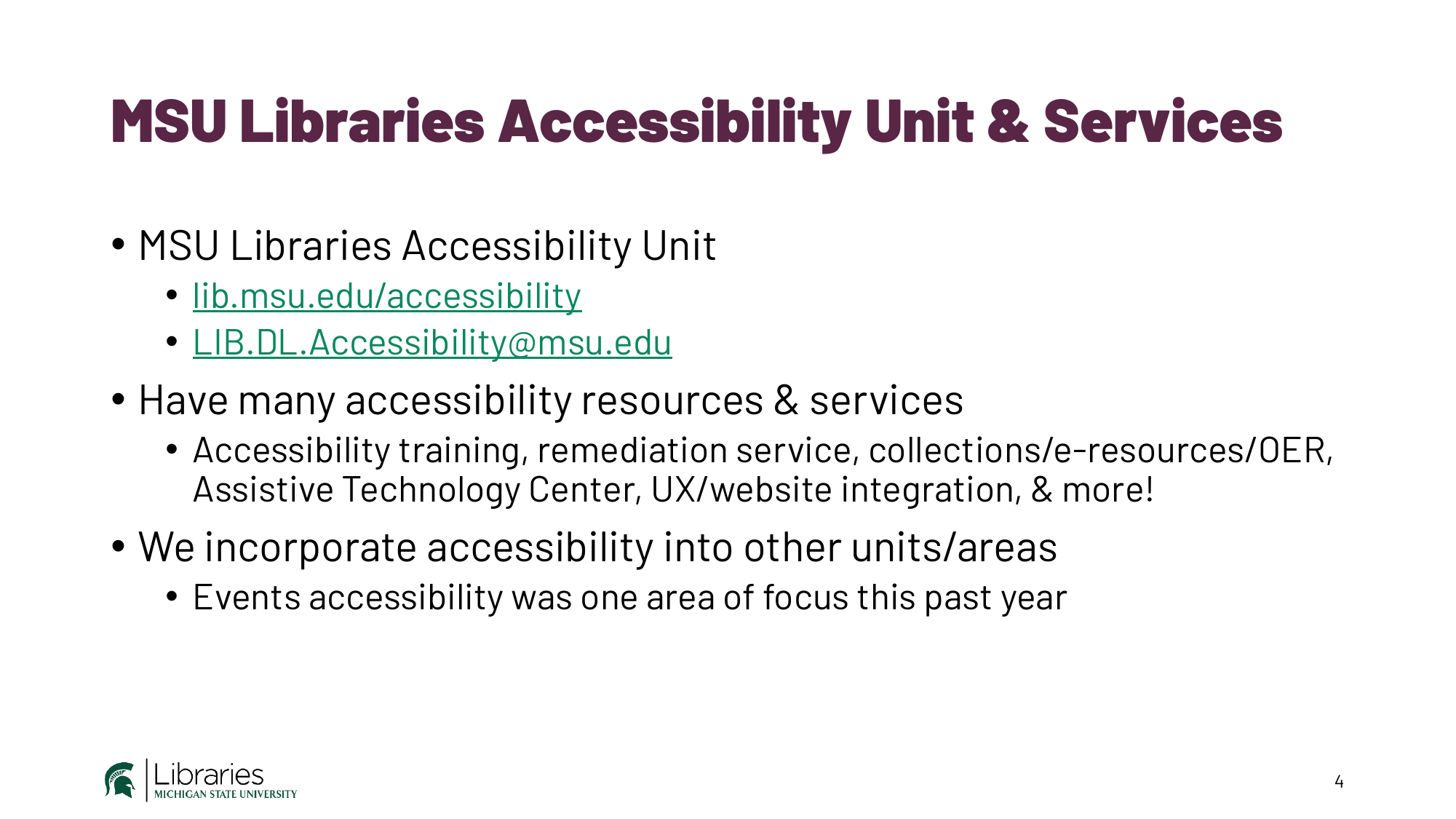

# MSU Libraries Accessibility Unit & Services
MSU Libraries Accessibility Unit
lib.msu.edu/accessibility
LIB.DL.Accessibility@msu.edu
Have many accessibility resources & services
Accessibility training, remediation service, collections/e-resources/OER, Assistive Technology Center, UX/website integration, & more!
We incorporate accessibility into other units/areas
Events accessibility was one area of focus this past year
4